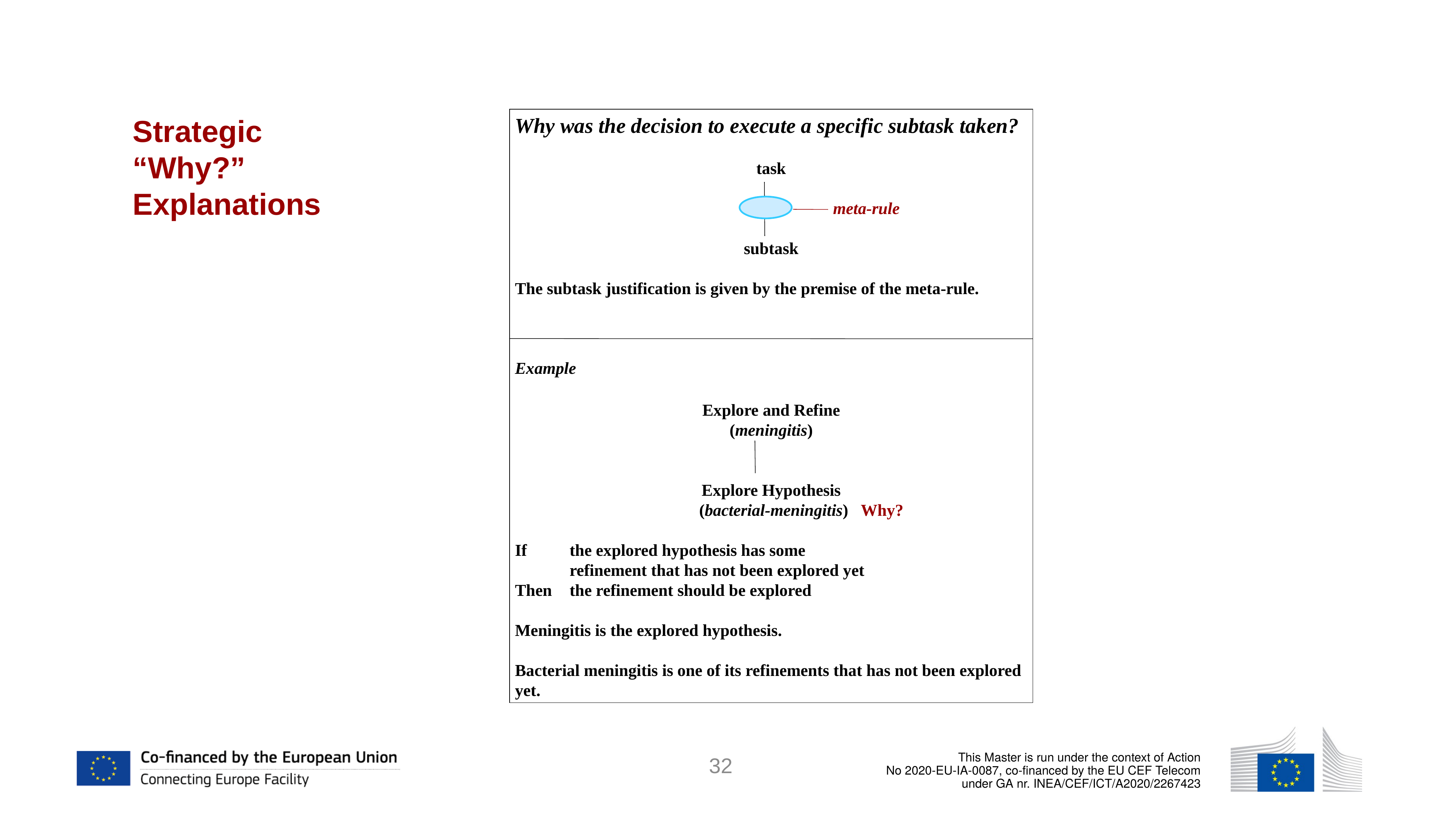

Strategic “Why?” Explanations
Why was the decision to execute a specific subtask taken?

task

                                                                            meta-rule

subtask

The subtask justification is given by the premise of the meta-rule.

Example

Explore and Refine
(meningitis)

Explore Hypothesis
                                            (bacterial-meningitis)   Why?

If	the explored hypothesis has some
	refinement that has not been explored yet
Then	the refinement should be explored

Meningitis is the explored hypothesis.

Bacterial meningitis is one of its refinements that has not been explored yet.

32